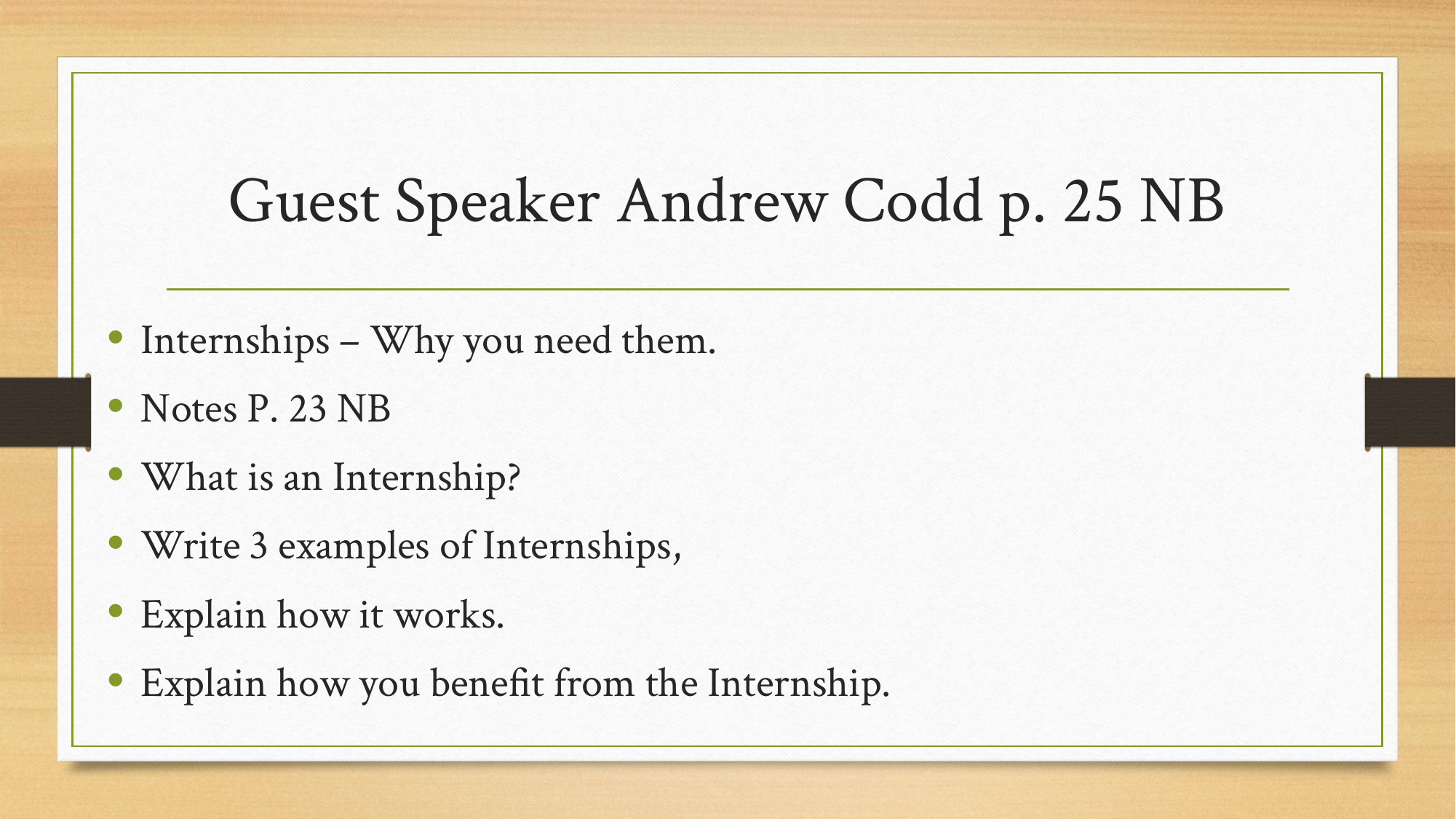

# Guest Speaker Andrew Codd p. 25 NB
Internships – Why you need them.
Notes P. 23 NB
What is an Internship?
Write 3 examples of Internships,
Explain how it works.
Explain how you benefit from the Internship.